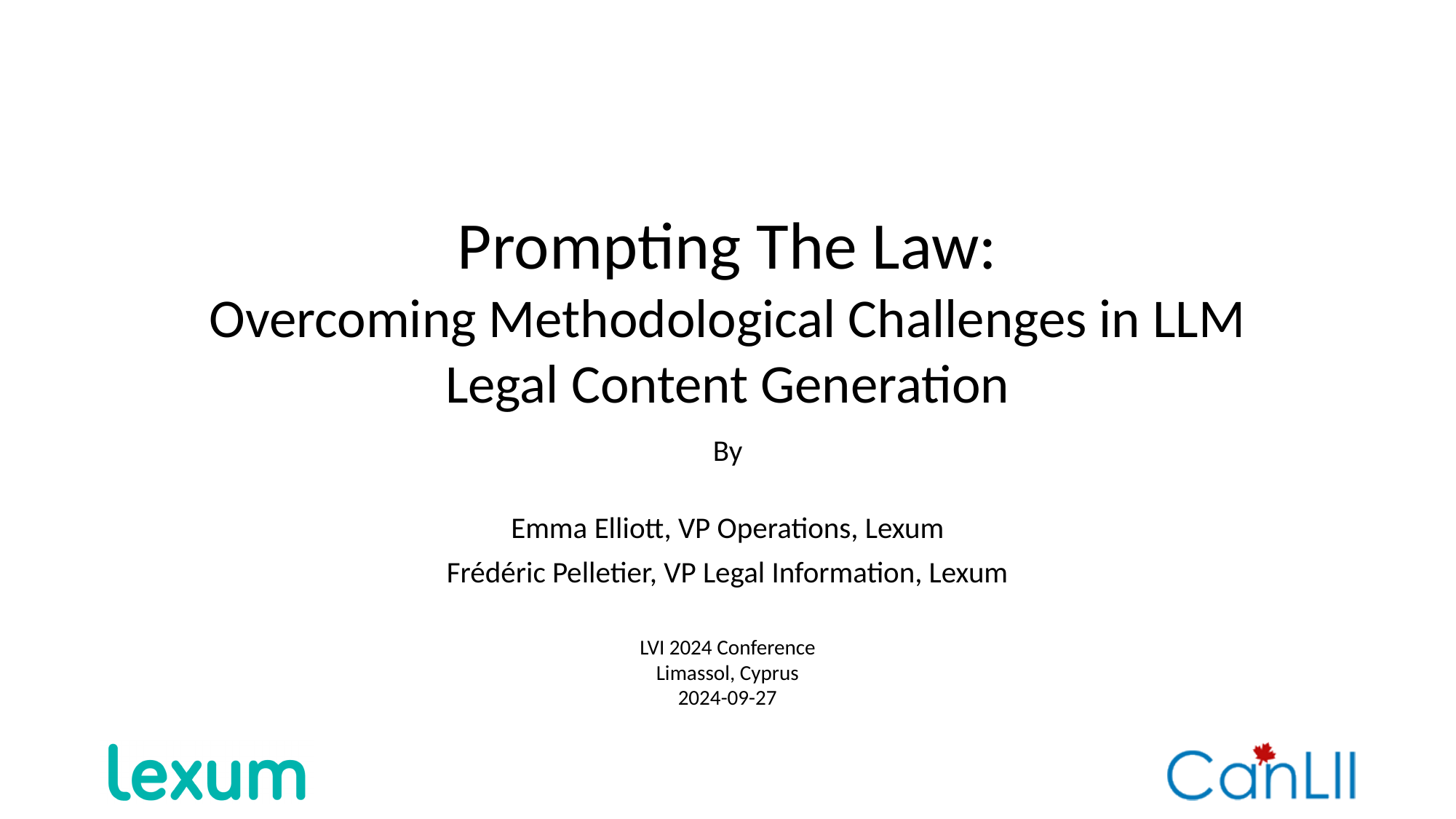

# Prompting The Law: Overcoming Methodological Challenges in LLM Legal Content Generation
By
Emma Elliott, VP Operations, Lexum
Frédéric Pelletier, VP Legal Information, Lexum
LVI 2024 Conference
Limassol, Cyprus
2024-09-27